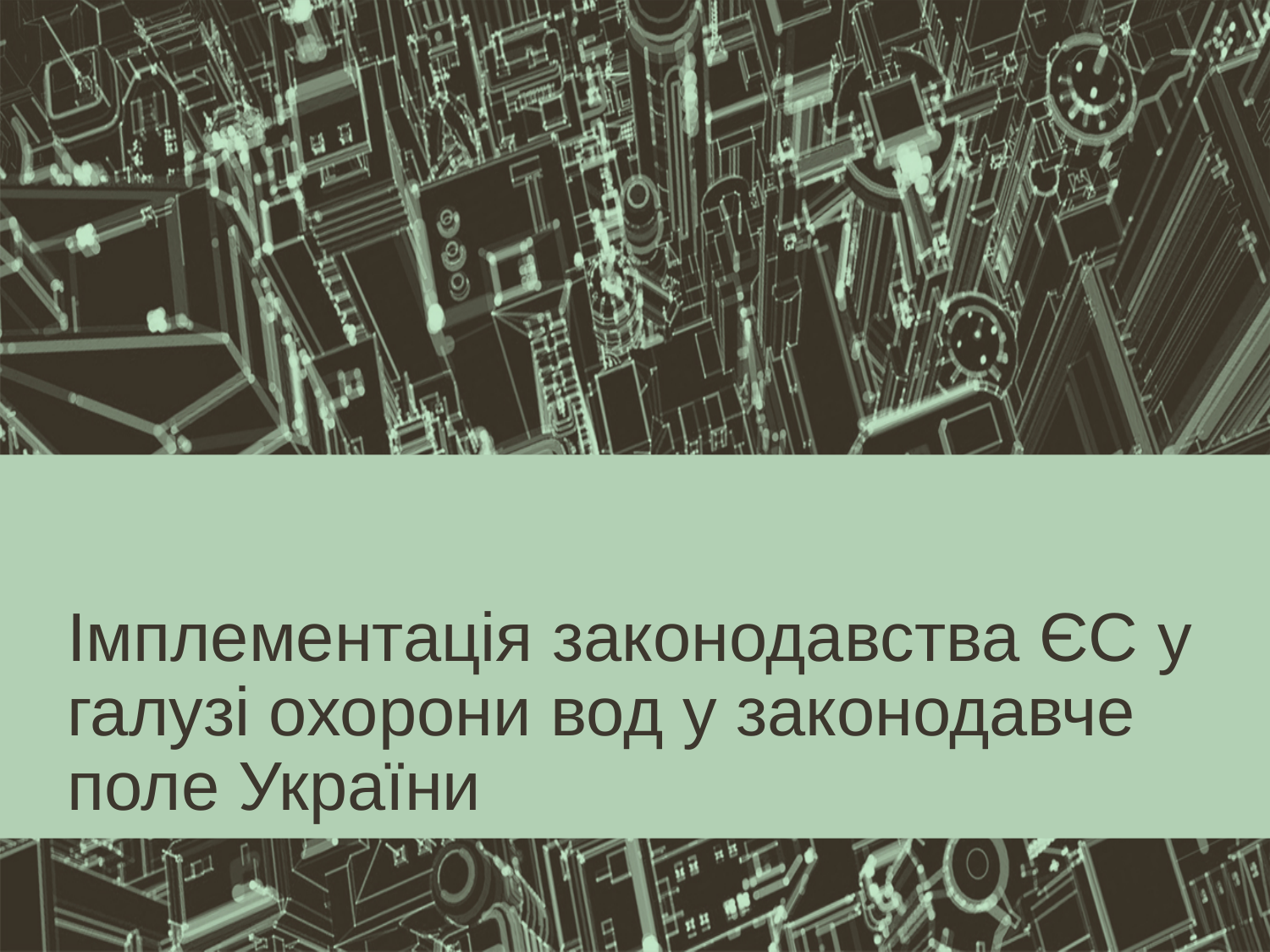

# Імплементація законодавства ЄС у галузі охорони вод у законодавче поле України